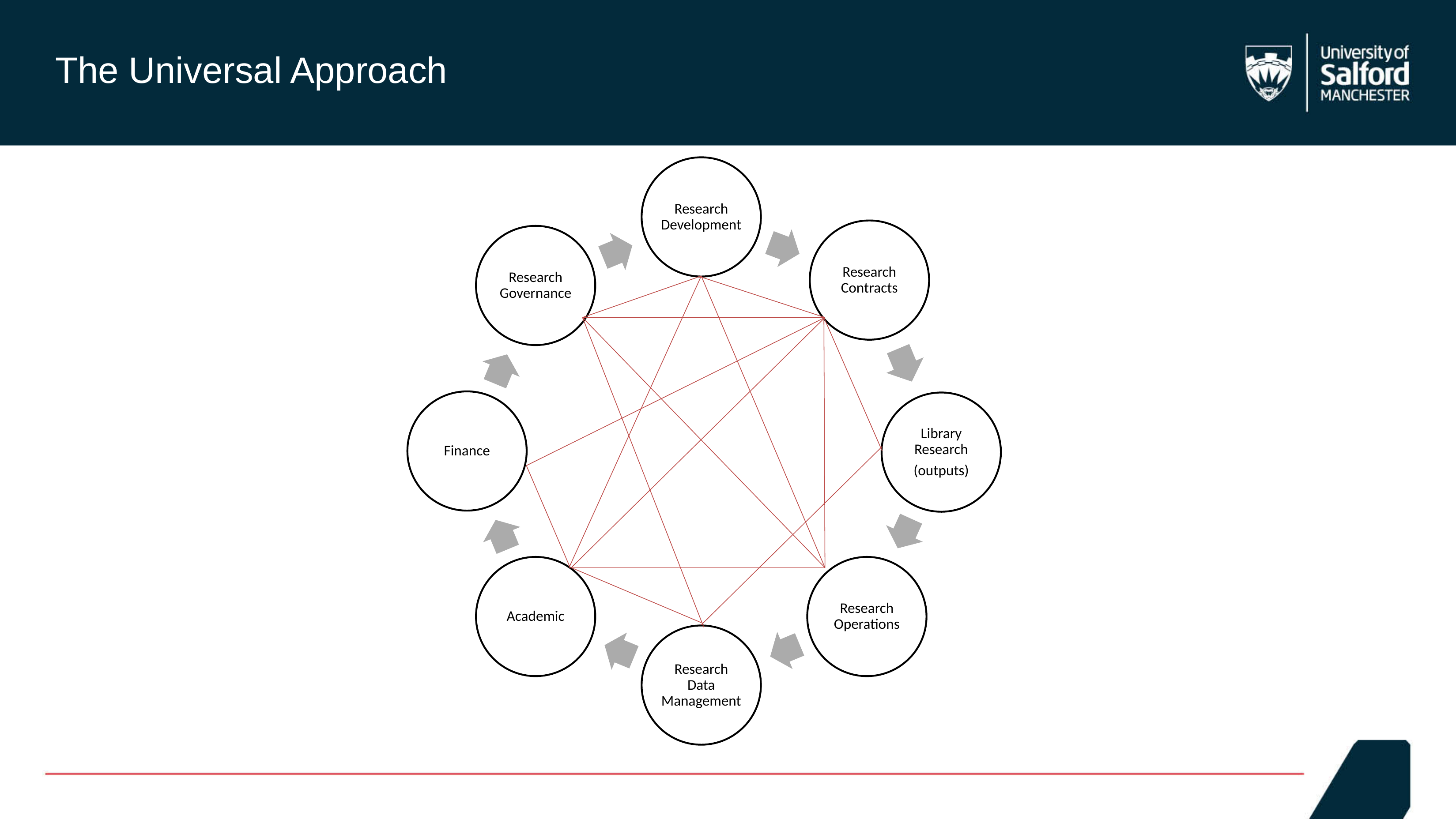

The Universal Approach
Research Development

Research Contracts

Library Research
(outputs)

Research Operations

Research Data Management

Academic

Finance

Research Governance